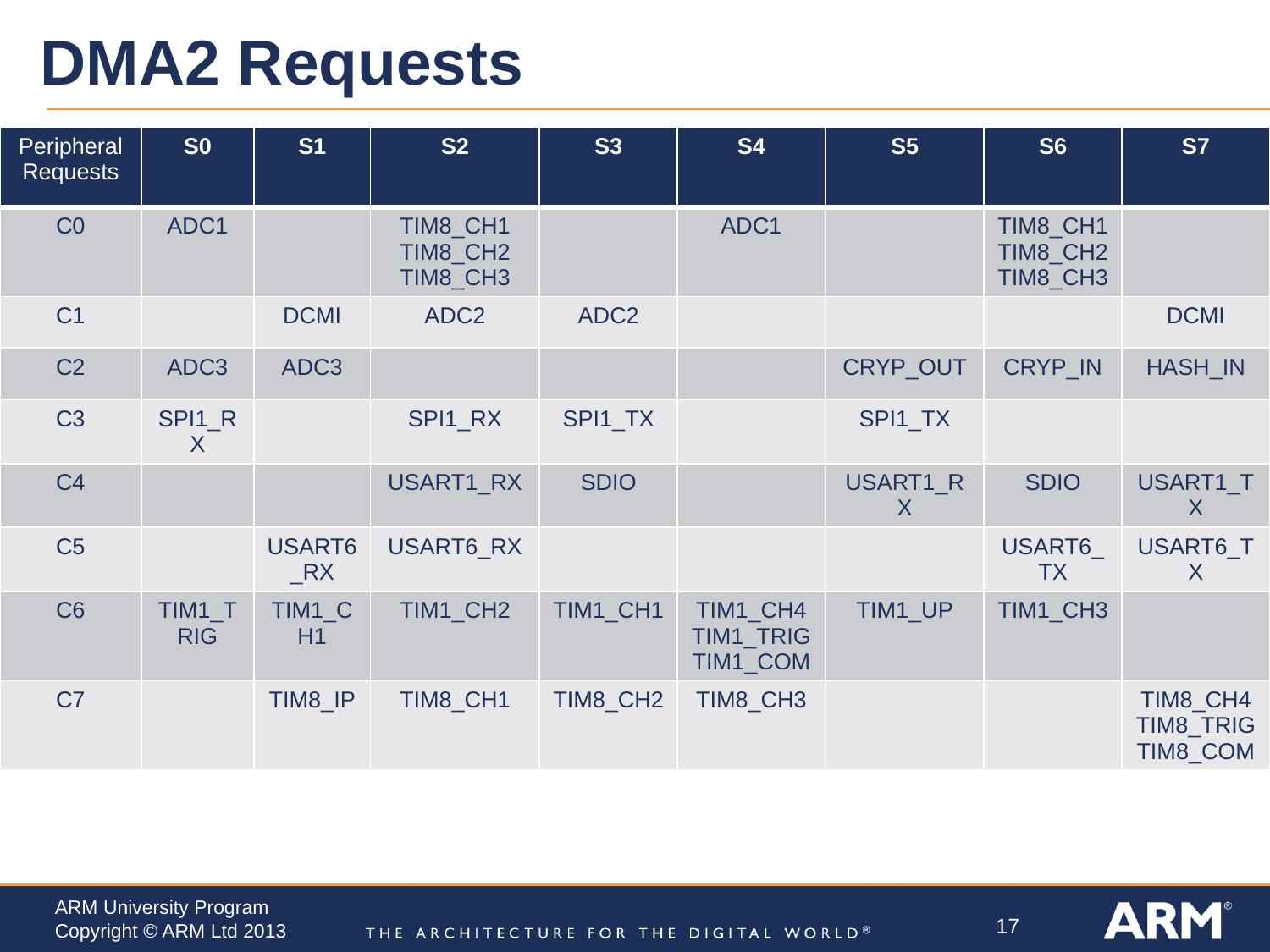

# DMA2 Requests
| Peripheral Requests | S0 | S1 | S2 | S3 | S4 | S5 | S6 | S7 |
| --- | --- | --- | --- | --- | --- | --- | --- | --- |
| C0 | ADC1 |  | TIM8\_CH1 TIM8\_CH2 TIM8\_CH3 |  | ADC1 |  | TIM8\_CH1 TIM8\_CH2 TIM8\_CH3 |  |
| C1 |  | DCMI | ADC2 | ADC2 |  |  |  | DCMI |
| C2 | ADC3 | ADC3 |  |  |  | CRYP\_OUT | CRYP\_IN | HASH\_IN |
| C3 | SPI1\_RX |  | SPI1\_RX | SPI1\_TX |  | SPI1\_TX |  |  |
| C4 |  |  | USART1\_RX | SDIO |  | USART1\_RX | SDIO | USART1\_TX |
| C5 |  | USART6\_RX | USART6\_RX |  |  |  | USART6\_TX | USART6\_TX |
| C6 | TIM1\_TRIG | TIM1\_CH1 | TIM1\_CH2 | TIM1\_CH1 | TIM1\_CH4 TIM1\_TRIG TIM1\_COM | TIM1\_UP | TIM1\_CH3 |  |
| C7 |  | TIM8\_IP | TIM8\_CH1 | TIM8\_CH2 | TIM8\_CH3 |  |  | TIM8\_CH4 TIM8\_TRIG TIM8\_COM |